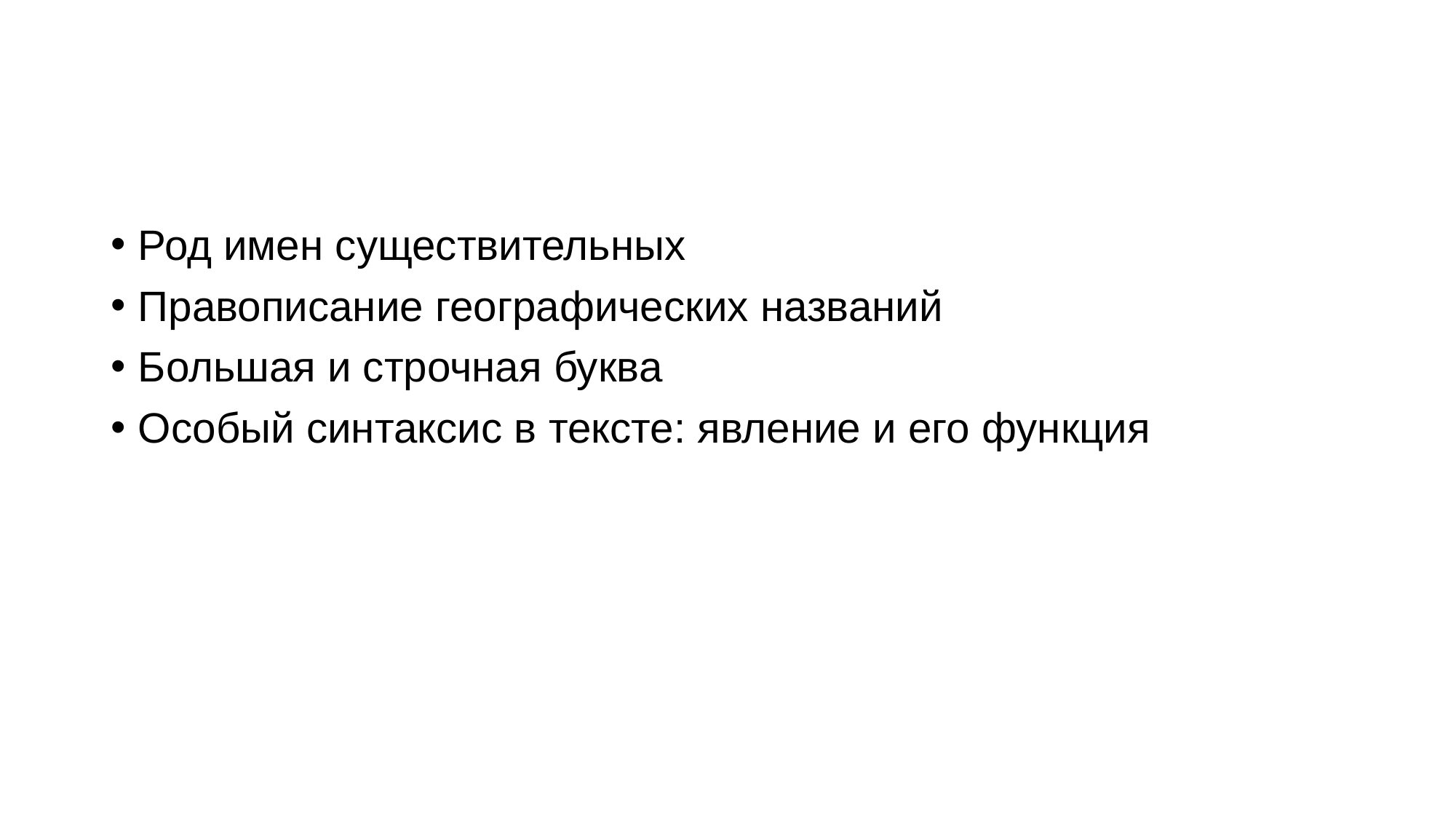

#
Род имен существительных
Правописание географических названий
Большая и строчная буква
Особый синтаксис в тексте: явление и его функция